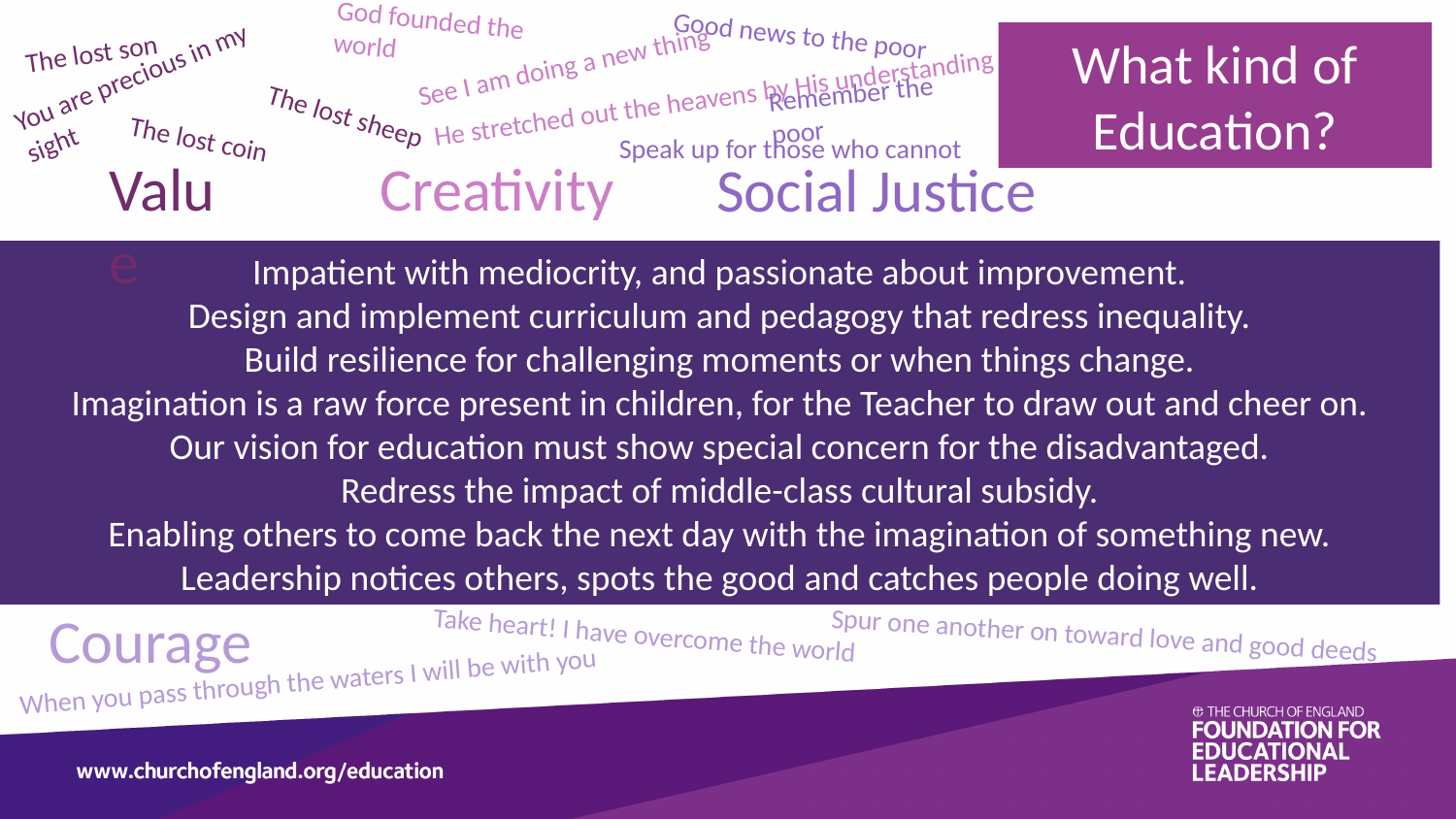

God founded the world
Good news to the poor
What kind of Education?
The lost son
See I am doing a new thing
You are precious in my sight
Remember the poor
He stretched out the heavens by His understanding
The lost sheep
The lost coin
Speak up for those who cannot
Value
Creativity
Social Justice
Impatient with mediocrity, and passionate about improvement.
Design and implement curriculum and pedagogy that redress inequality.
Build resilience for challenging moments or when things change.
Imagination is a raw force present in children, for the Teacher to draw out and cheer on.
Our vision for education must show special concern for the disadvantaged.
Redress the impact of middle-class cultural subsidy.
Enabling others to come back the next day with the imagination of something new.
Leadership notices others, spots the good and catches people doing well.
Courage
Spur one another on toward love and good deeds
Take heart! I have overcome the world
When you pass through the waters I will be with you